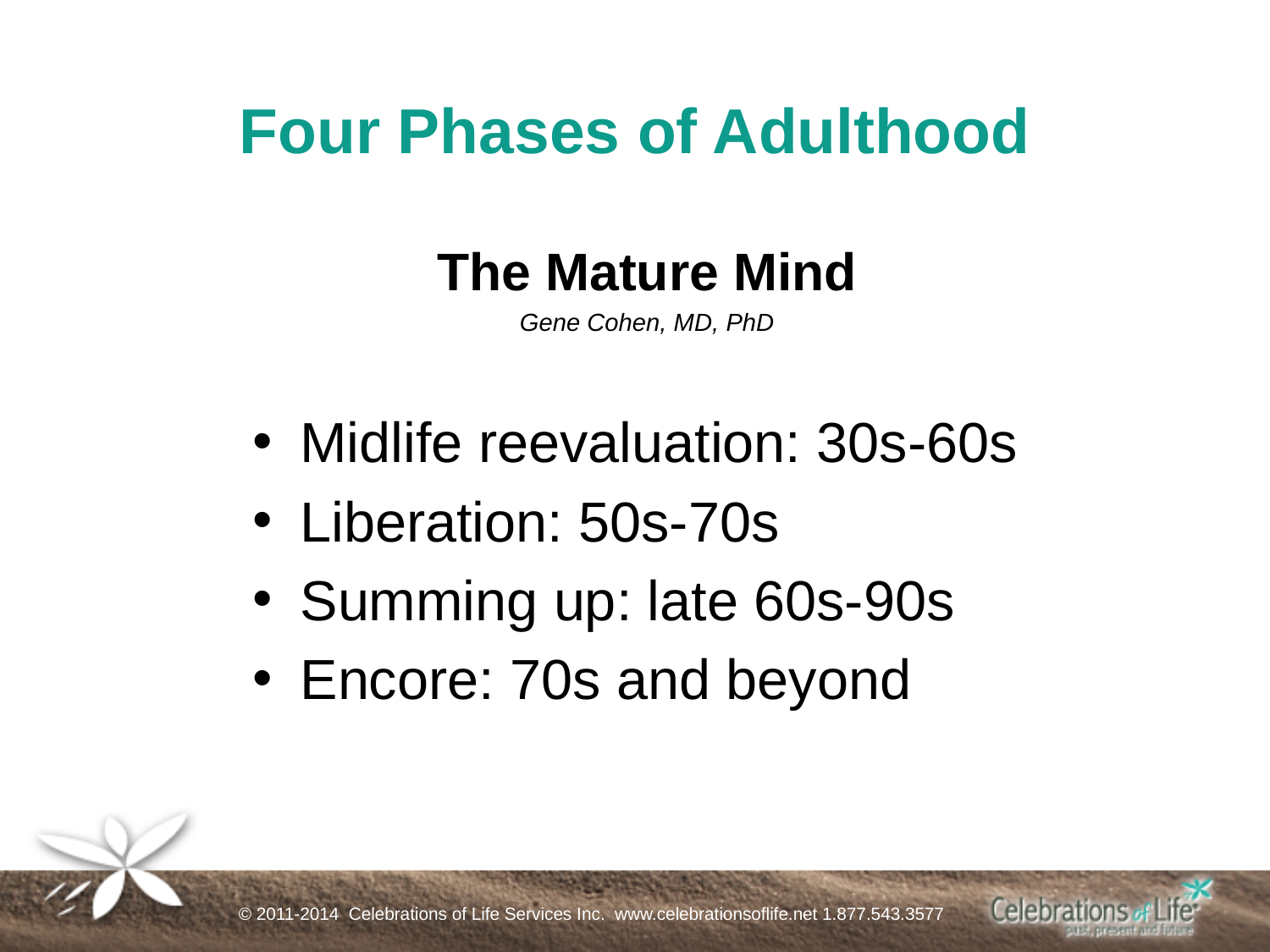

Four Phases of Adulthood
The Mature Mind
Gene Cohen, MD, PhD

Midlife reevaluation: 30s-60s
Liberation: 50s-70s
Summing up: late 60s-90s
Encore: 70s and beyond